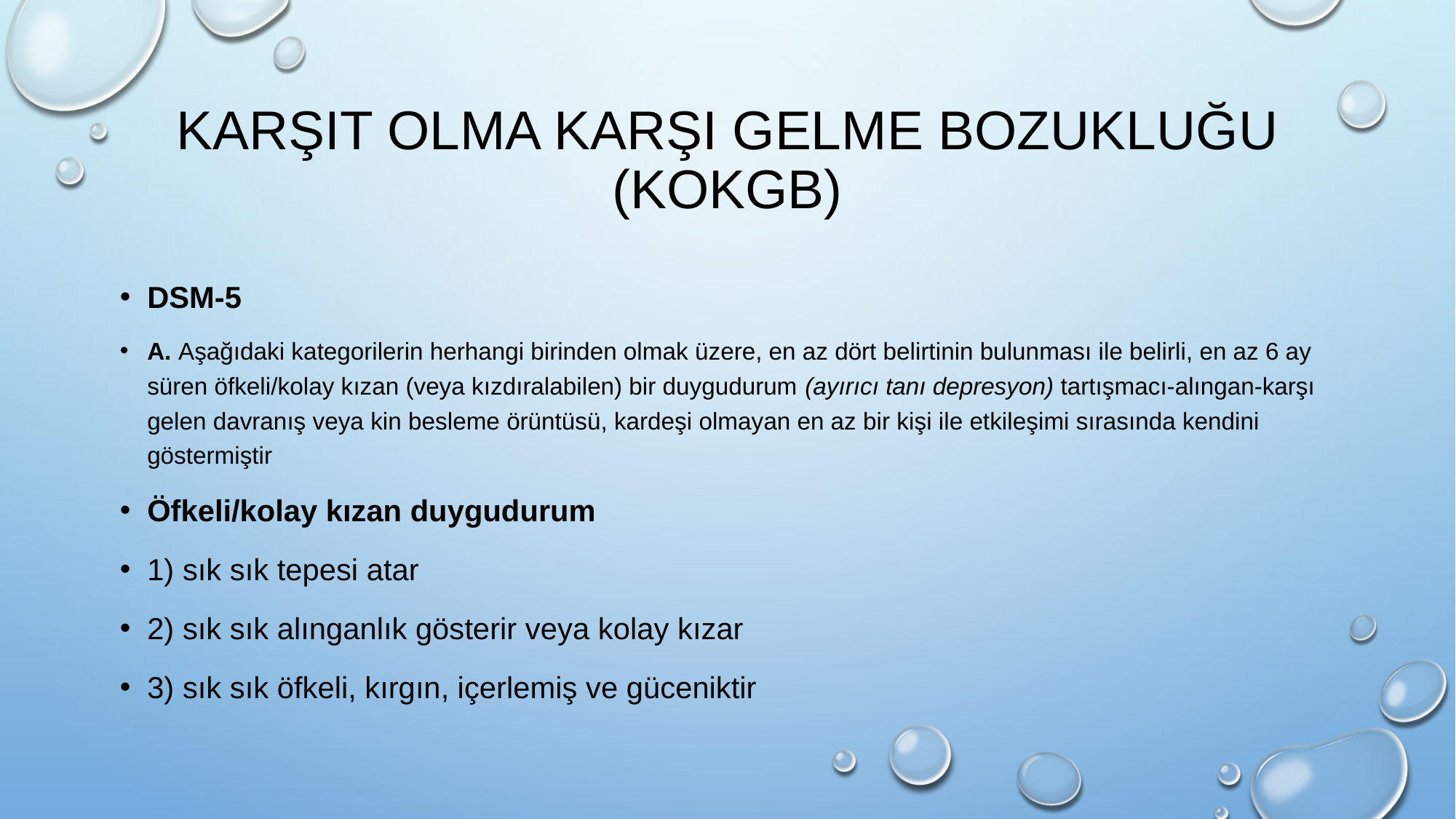

# Karşıt olma karşı gelme bozukluğu (KOKGB)
DSM-5
A. Aşağıdaki kategorilerin herhangi birinden olmak üzere, en az dört belirtinin bulunması ile belirli, en az 6 ay süren öfkeli/kolay kızan (veya kızdıralabilen) bir duygudurum (ayırıcı tanı depresyon) tartışmacı-alıngan-karşı gelen davranış veya kin besleme örüntüsü, kardeşi olmayan en az bir kişi ile etkileşimi sırasında kendini göstermiştir
Öfkeli/kolay kızan duygudurum
1) sık sık tepesi atar
2) sık sık alınganlık gösterir veya kolay kızar
3) sık sık öfkeli, kırgın, içerlemiş ve güceniktir